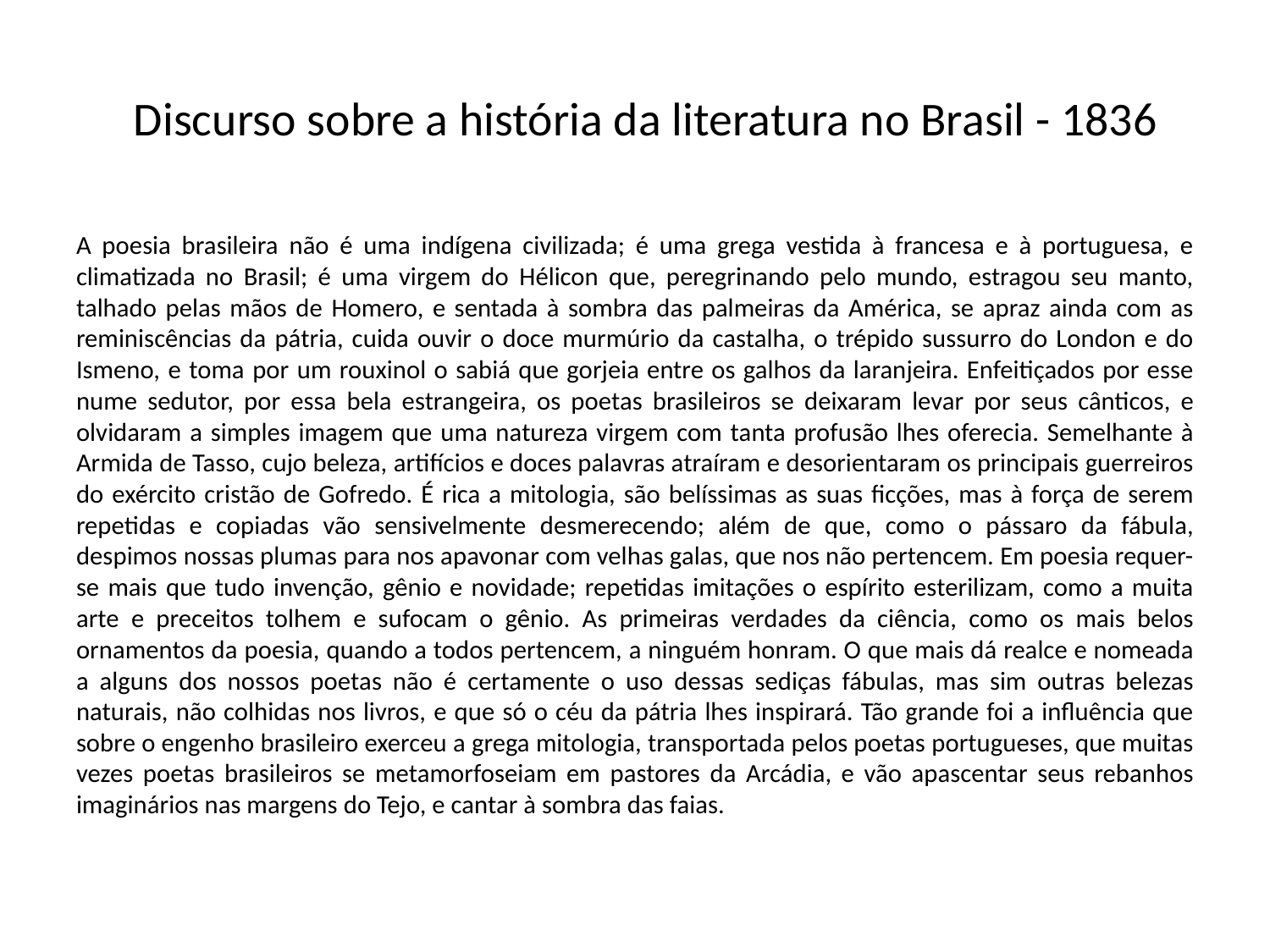

# Discurso sobre a história da literatura no Brasil - 1836
A poesia brasileira não é uma indígena civilizada; é uma grega vestida à francesa e à portuguesa, e climatizada no Brasil; é uma virgem do Hélicon que, peregrinando pelo mundo, estragou seu manto, talhado pelas mãos de Homero, e sentada à sombra das palmeiras da América, se apraz ainda com as reminiscências da pátria, cuida ouvir o doce murmúrio da castalha, o trépido sussurro do London e do Ismeno, e toma por um rouxinol o sabiá que gorjeia entre os galhos da laranjeira. Enfeitiçados por esse nume sedutor, por essa bela estrangeira, os poetas brasileiros se deixaram levar por seus cânticos, e olvidaram a simples imagem que uma natureza virgem com tanta profusão lhes oferecia. Semelhante à Armida de Tasso, cujo beleza, artifícios e doces palavras atraíram e desorientaram os principais guerreiros do exército cristão de Gofredo. É rica a mitologia, são belíssimas as suas ficções, mas à força de serem repetidas e copiadas vão sensivelmente desmerecendo; além de que, como o pássaro da fábula, despimos nossas plumas para nos apavonar com velhas galas, que nos não pertencem. Em poesia requer-se mais que tudo invenção, gênio e novidade; repetidas imitações o espírito esterilizam, como a muita arte e preceitos tolhem e sufocam o gênio. As primeiras verdades da ciência, como os mais belos ornamentos da poesia, quando a todos pertencem, a ninguém honram. O que mais dá realce e nomeada a alguns dos nossos poetas não é certamente o uso dessas sediças fábulas, mas sim outras belezas naturais, não colhidas nos livros, e que só o céu da pátria lhes inspirará. Tão grande foi a influência que sobre o engenho brasileiro exerceu a grega mitologia, transportada pelos poetas portugueses, que muitas vezes poetas brasileiros se metamorfoseiam em pastores da Arcádia, e vão apascentar seus rebanhos imaginários nas margens do Tejo, e cantar à sombra das faias.